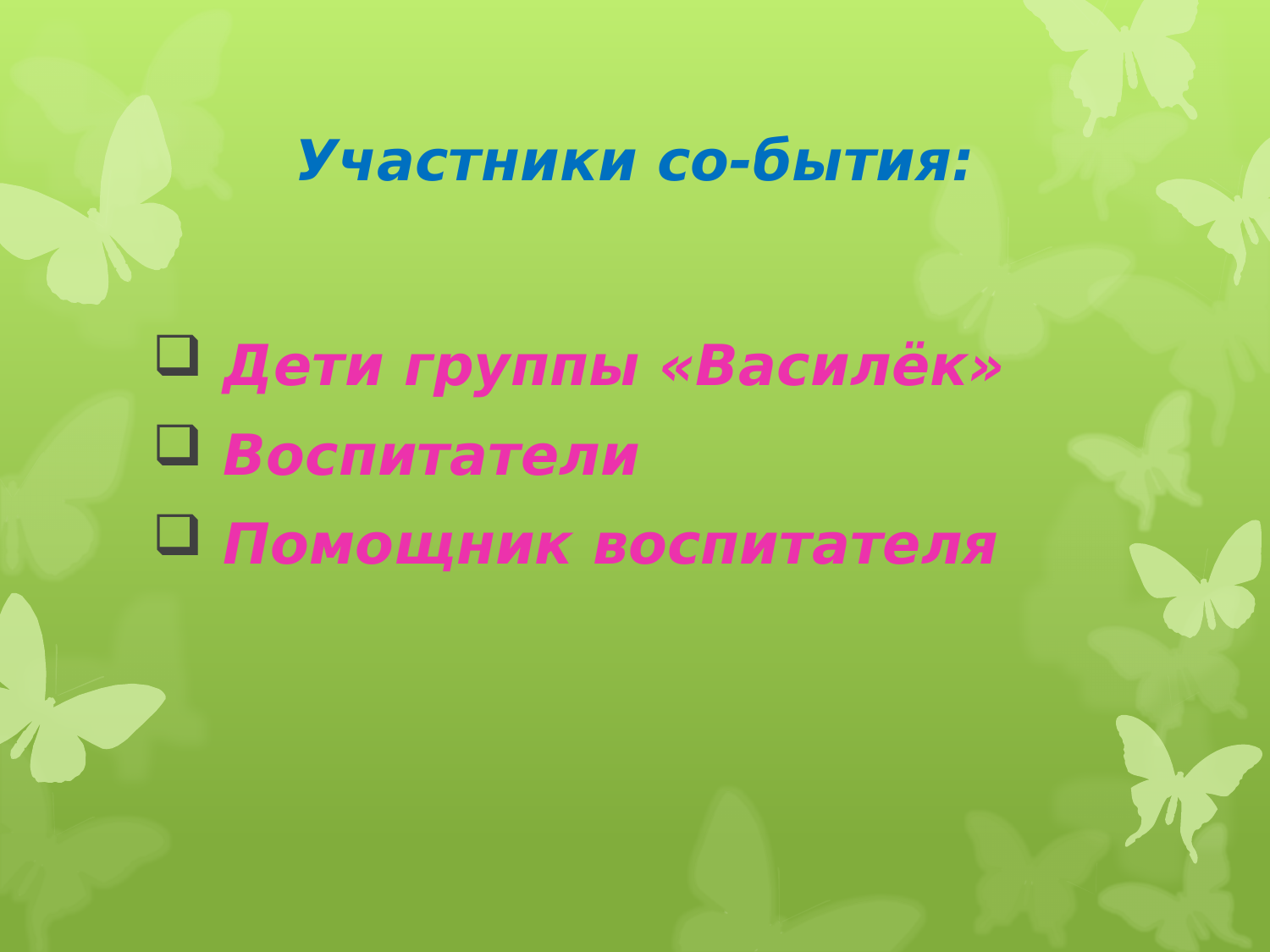

# Участники со-бытия:
 Дети группы «Василёк»
 Воспитатели
 Помощник воспитателя